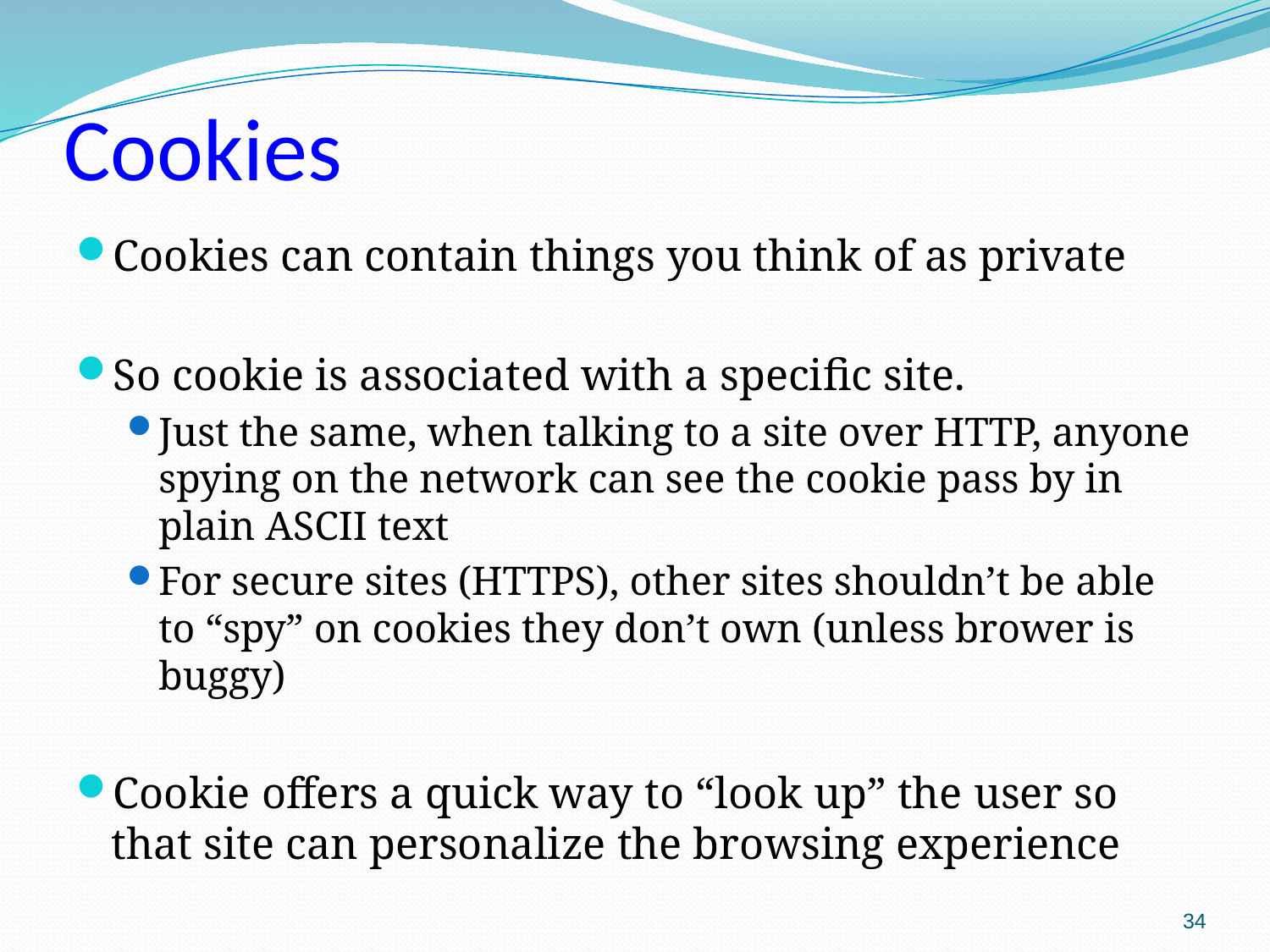

# Cookies
Cookies can contain things you think of as private

So cookie is associated with a specific site.
Just the same, when talking to a site over HTTP, anyone spying on the network can see the cookie pass by in plain ASCII text
For secure sites (HTTPS), other sites shouldn’t be able to “spy” on cookies they don’t own (unless brower is buggy)

Cookie offers a quick way to “look up” the user so that site can personalize the browsing experience
34